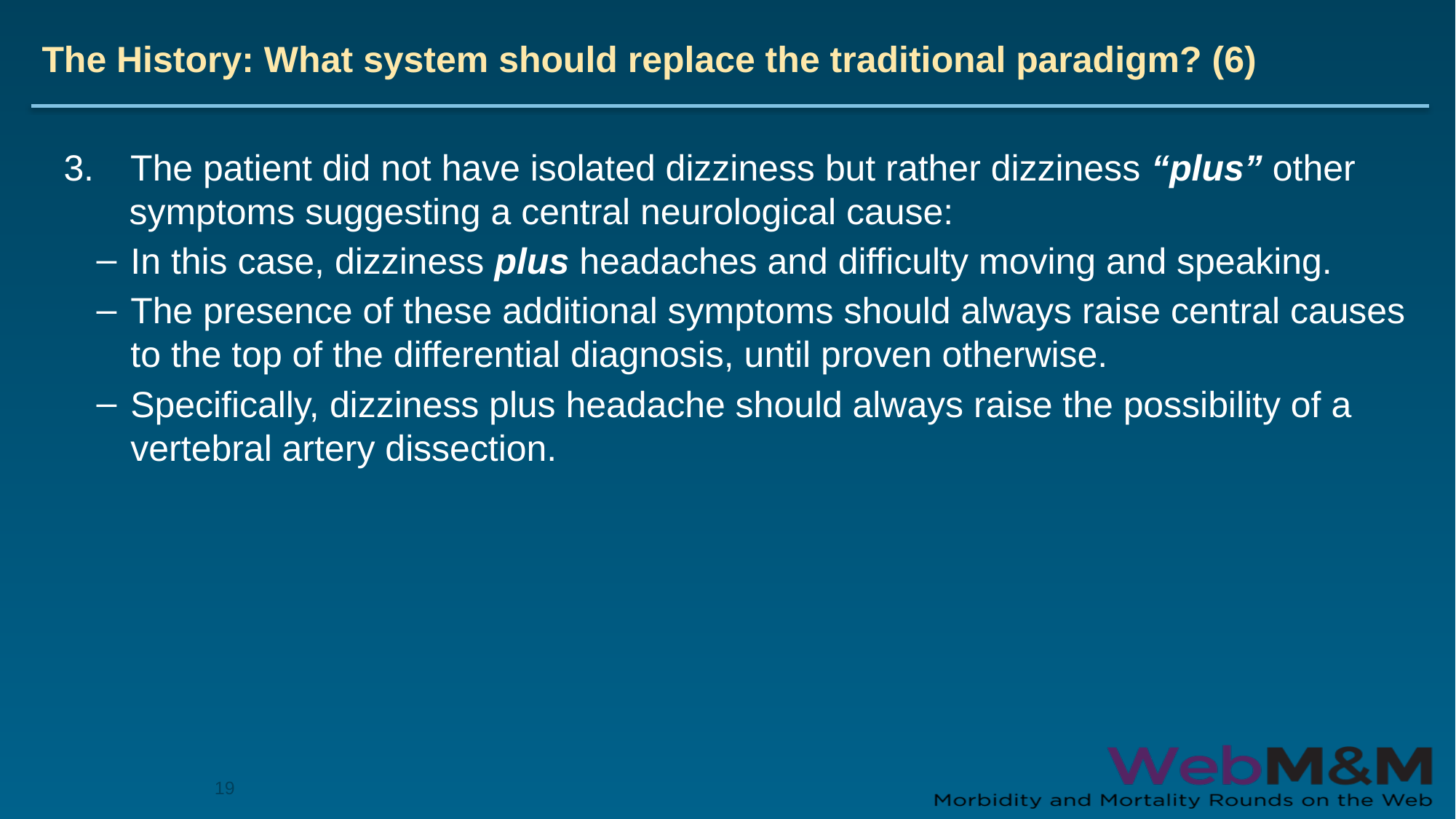

# The History: What system should replace the traditional paradigm? (6)
3. The patient did not have isolated dizziness but rather dizziness “plus” other symptoms suggesting a central neurological cause:
In this case, dizziness plus headaches and difficulty moving and speaking.
The presence of these additional symptoms should always raise central causes to the top of the differential diagnosis, until proven otherwise.
Specifically, dizziness plus headache should always raise the possibility of a vertebral artery dissection.
19